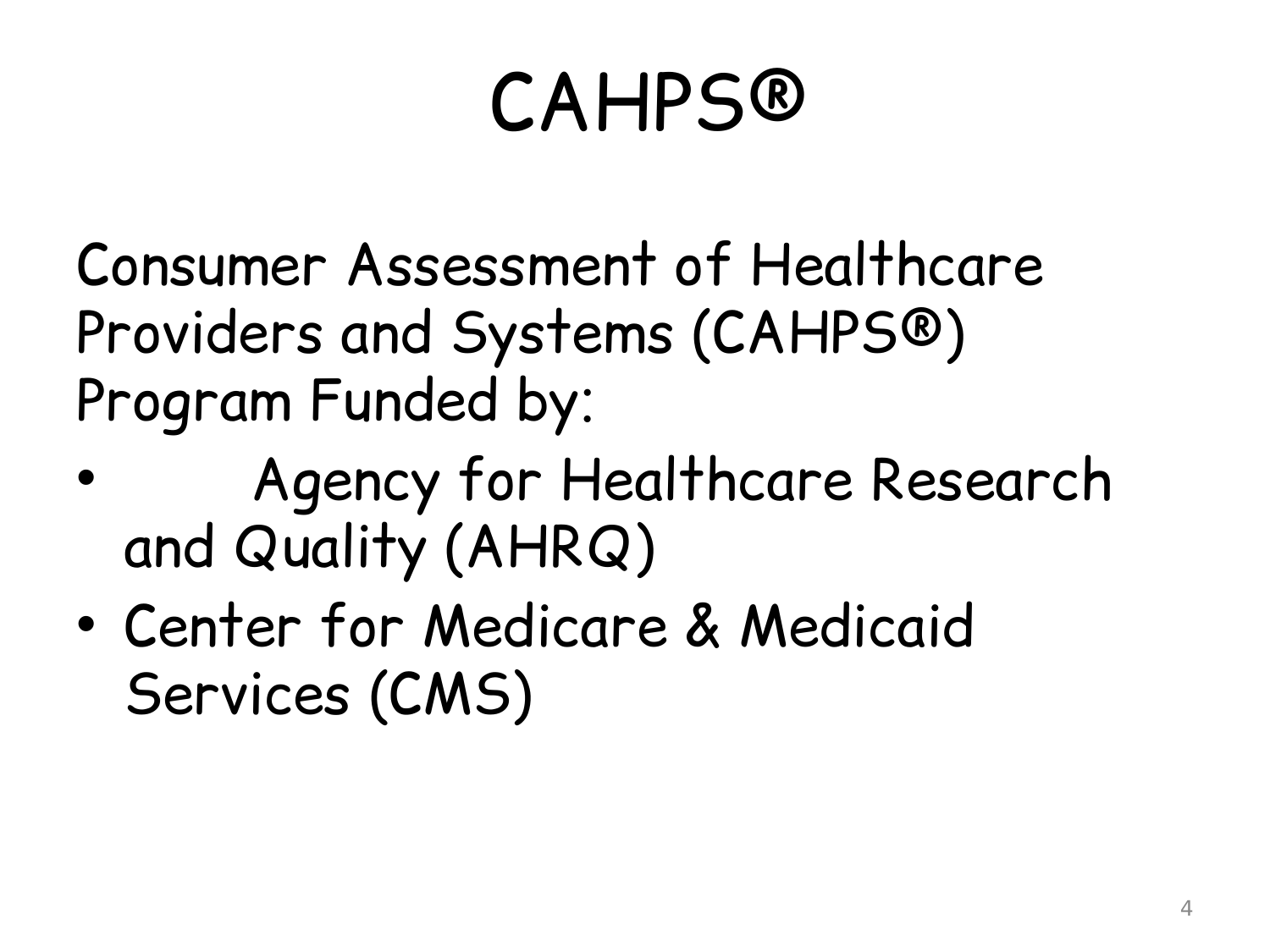

# CAHPS®
Consumer Assessment of Healthcare Providers and Systems (CAHPS®) Program Funded by:
	Agency for Healthcare Research and Quality (AHRQ)
Center for Medicare & Medicaid Services (CMS)

4